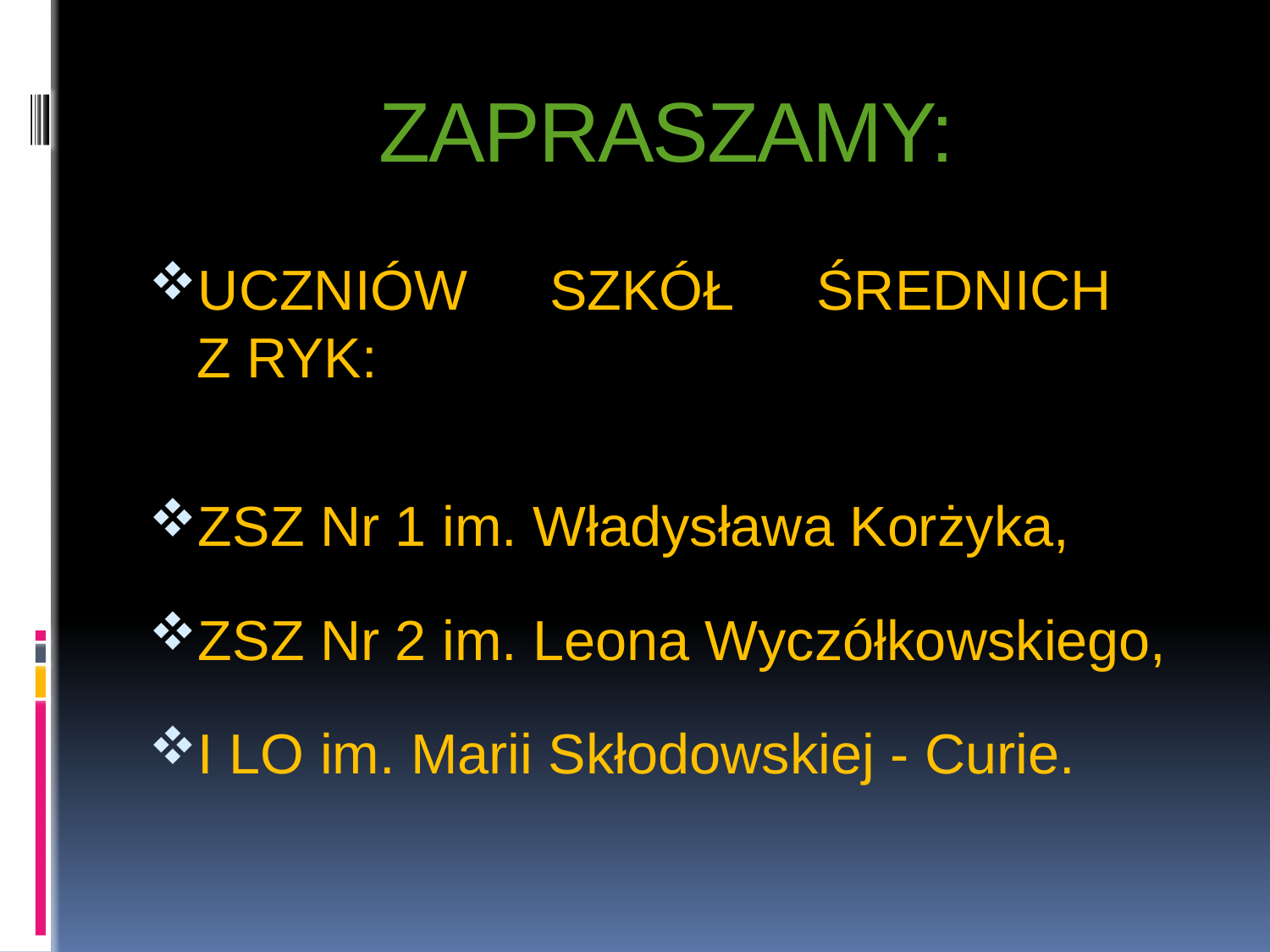

# ZAPRASZAMY:
UCZNIÓW SZKÓŁ ŚREDNICH
Z RYK:

ZSZ Nr 1 im. Władysława Korżyka,
ZSZ Nr 2 im. Leona Wyczółkowskiego,
I LO im. Marii Skłodowskiej - Curie.